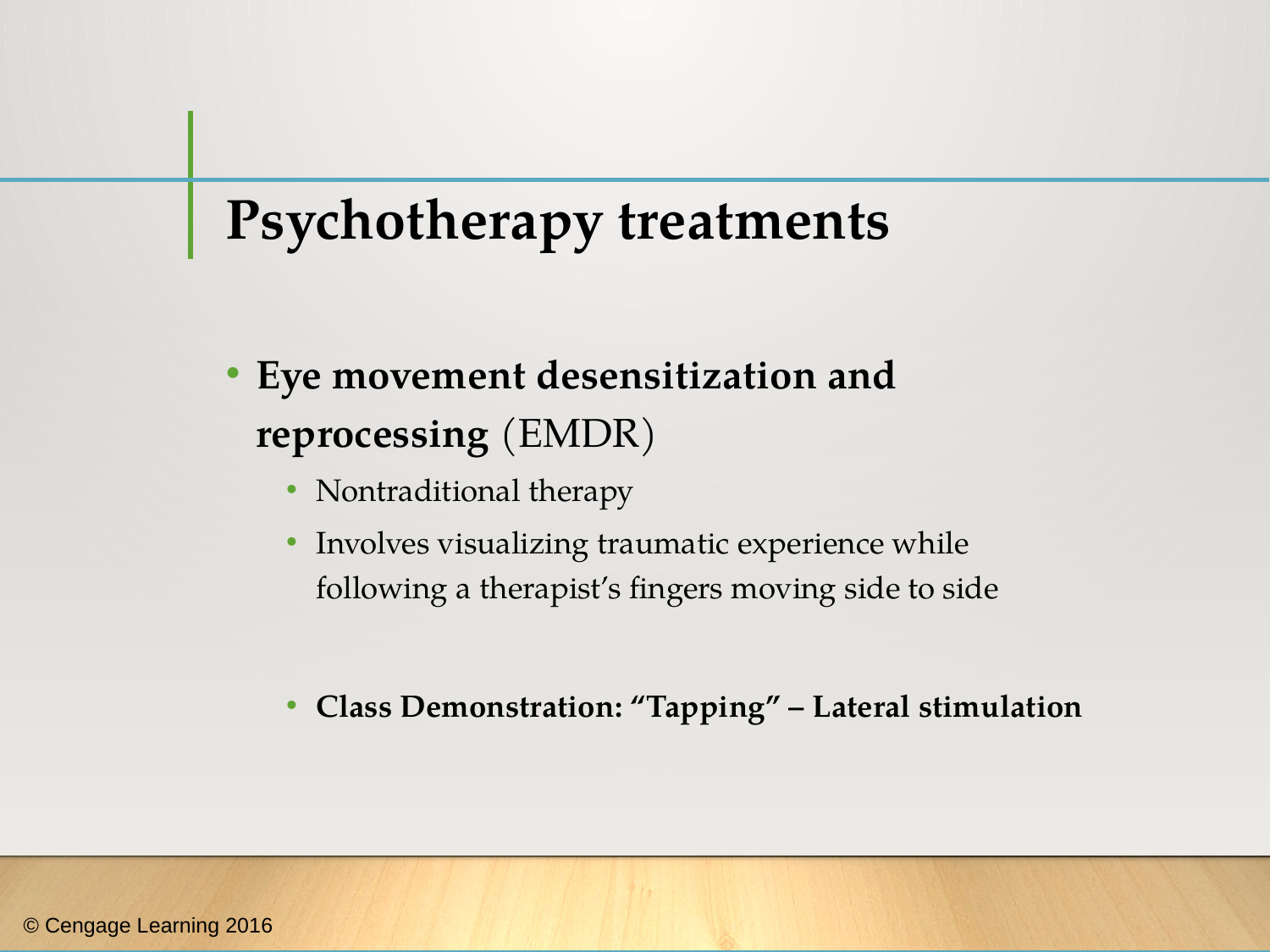

# Psychotherapy treatments

Eye movement desensitization and reprocessing (EMDR)
Nontraditional therapy
Involves visualizing traumatic experience while following a therapist’s fingers moving side to side

Class Demonstration: “Tapping” – Lateral stimulation